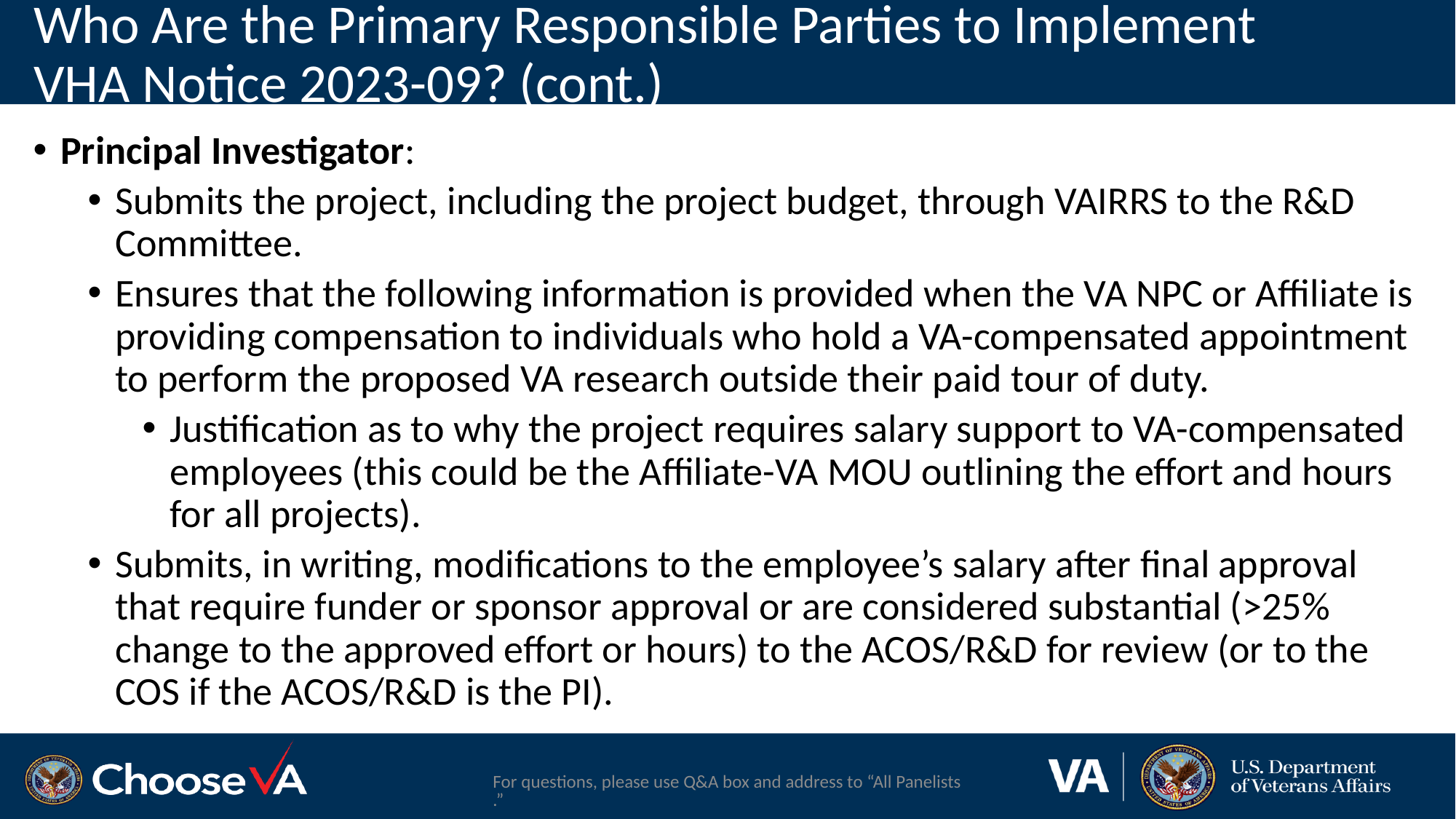

# Who Are the Primary Responsible Parties to Implement  VHA Notice 2023-09? (cont.)

Principal Investigator:
Submits the project, including the project budget, through VAIRRS to the R&D Committee.
Ensures that the following information is provided when the VA NPC or Affiliate is providing compensation to individuals who hold a VA-compensated appointment to perform the proposed VA research outside their paid tour of duty.
Justification as to why the project requires salary support to VA-compensated employees (this could be the Affiliate-VA MOU outlining the effort and hours for all projects).
Submits, in writing, modifications to the employee’s salary after final approval that require funder or sponsor approval or are considered substantial (>25% change to the approved effort or hours) to the ACOS/R&D for review (or to the COS if the ACOS/R&D is the PI).

For questions, please use Q&A box and address to “All Panelists.”